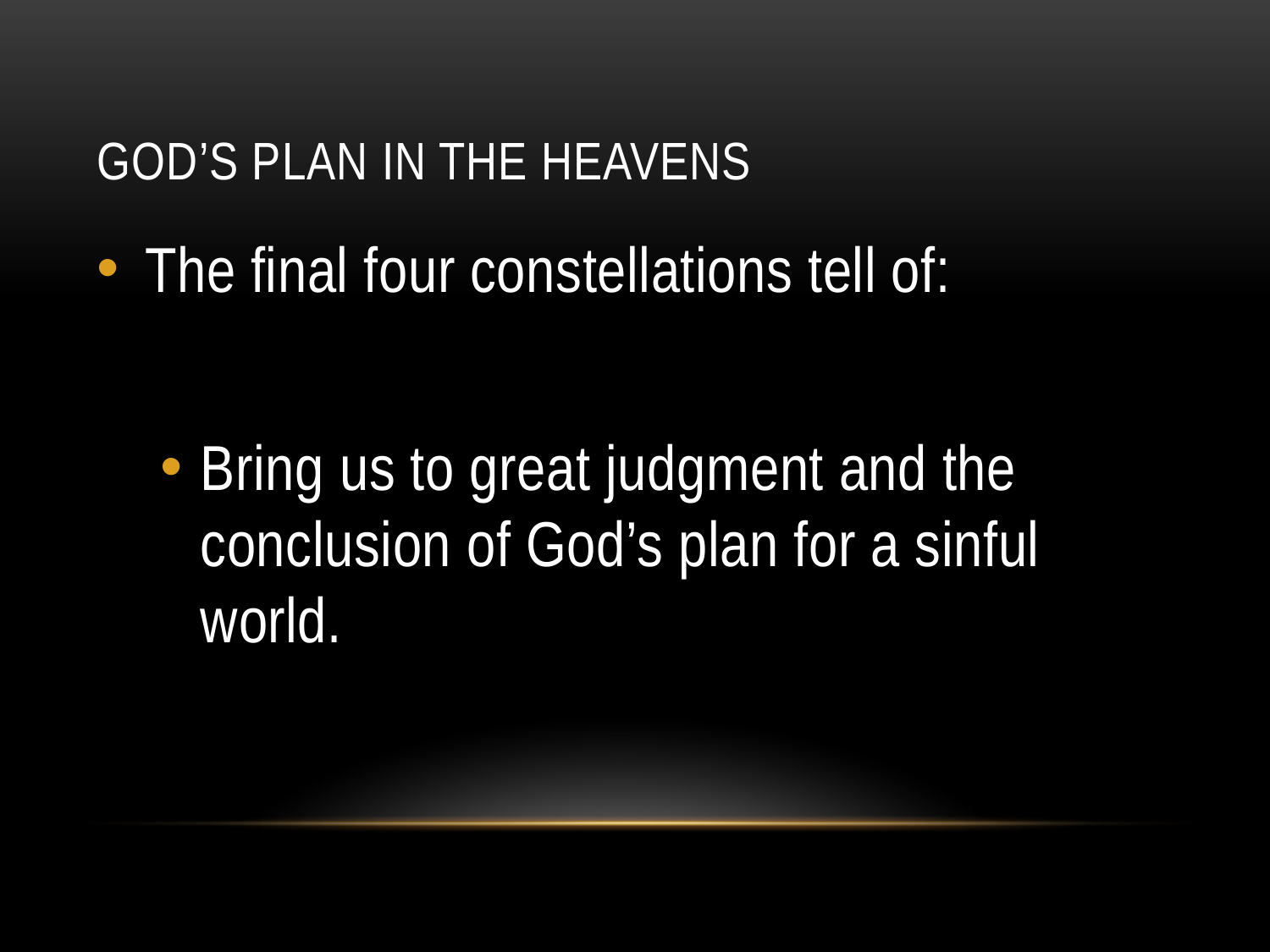

# God’s Plan in the Heavens
The final four constellations tell of:

Bring us to great judgment and the conclusion of God’s plan for a sinful world.